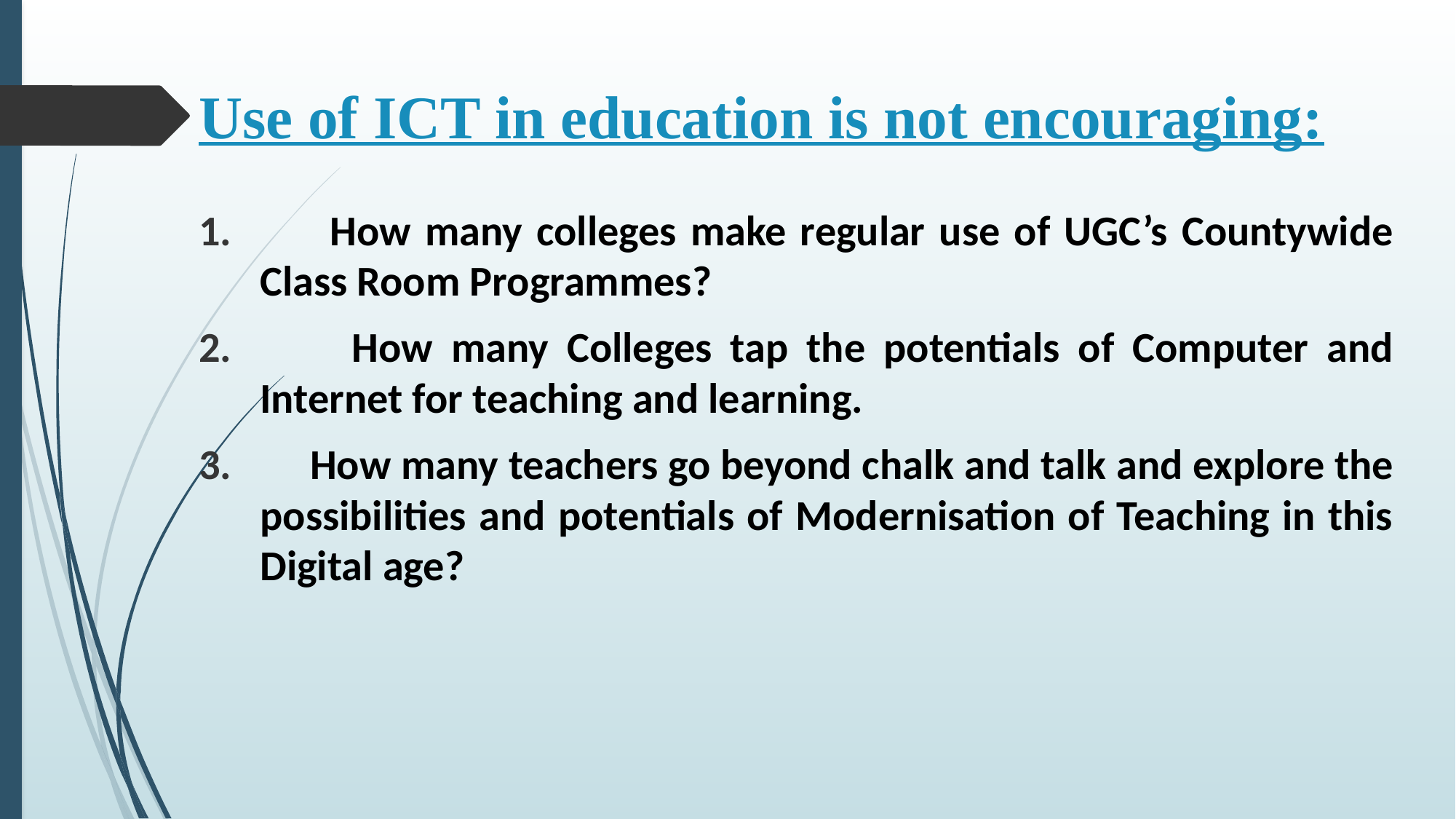

# Use of ICT in education is not encouraging:
     How many colleges make regular use of UGC’s Countywide Class Room Programmes?
     How many Colleges tap the potentials of Computer and Internet for teaching and learning.
     How many teachers go beyond chalk and talk and explore the possibilities and potentials of Modernisation of Teaching in this Digital age?